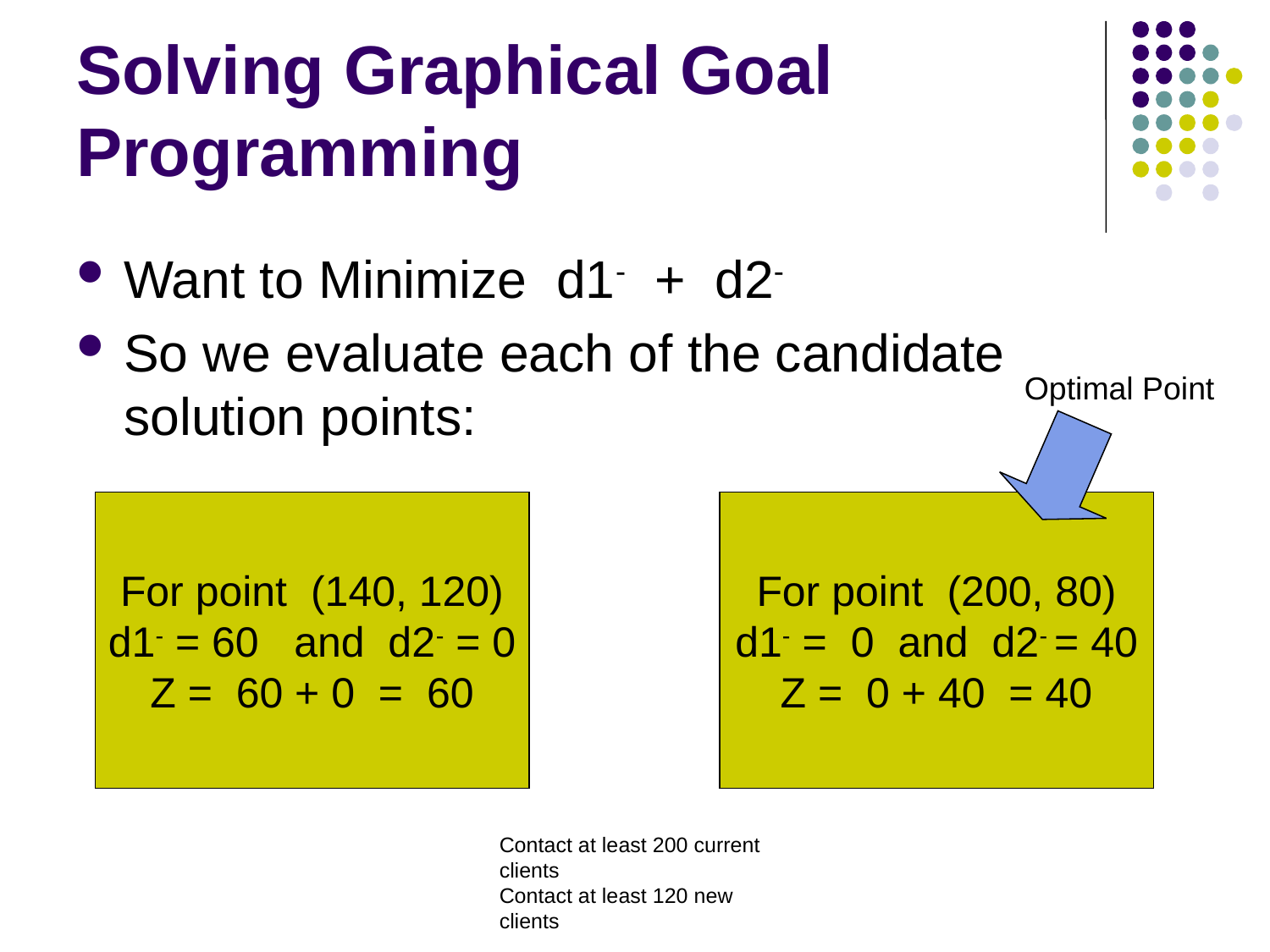

# Solving Graphical Goal Programming
Want to Minimize  d1-  +  d2-
So we evaluate each of the candidate solution points:
Optimal Point

For point  (140, 120)
d1- = 60   and  d2- = 0
Z =  60 + 0  =  60
For point  (200, 80)
d1- =  0  and  d2- = 40
Z =  0 + 40  = 40
Contact at least 200 current clients
Contact at least 120 new clients